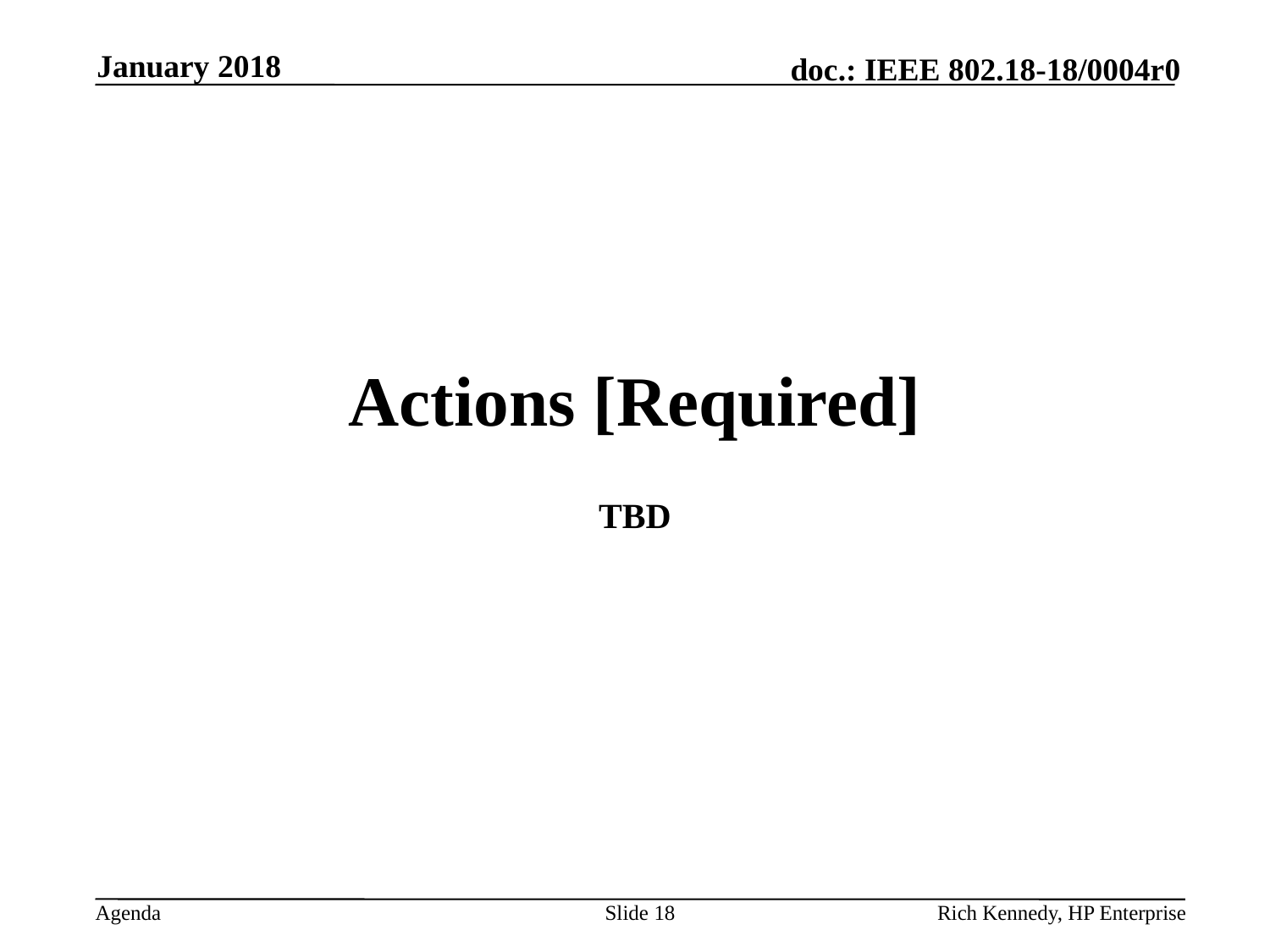

January 2018
# Actions [Required]
TBD
Slide 18
Rich Kennedy, HP Enterprise